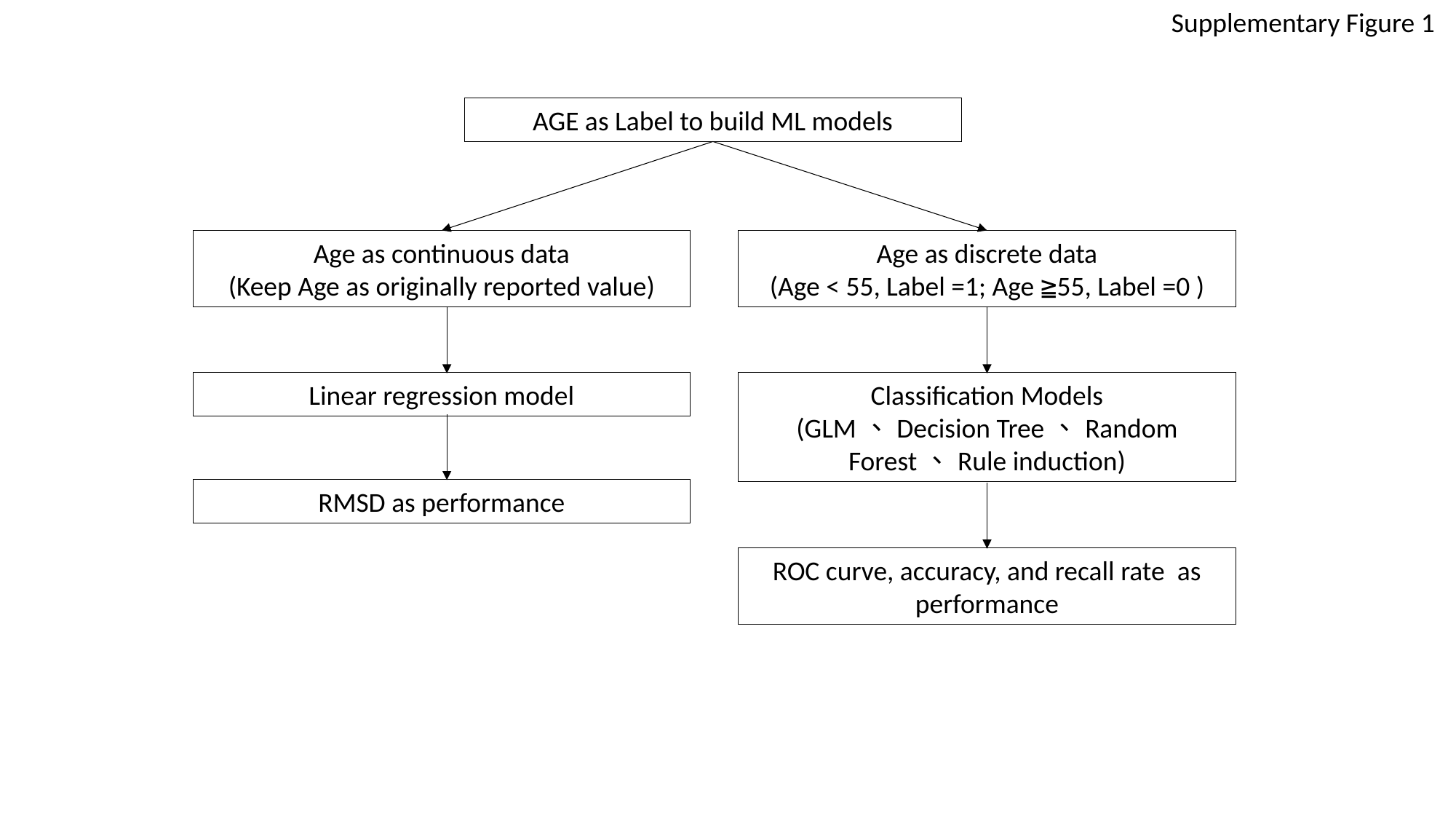

Supplementary Figure 1
AGE as Label to build ML models
Age as continuous data
(Keep Age as originally reported value)
Linear regression model
RMSD as performance
Age as discrete data
(Age < 55, Label =1; Age ≧55, Label =0 )
Classification Models
(GLM、Decision Tree、Random Forest、Rule induction)
ROC curve, accuracy, and recall rate  as performance